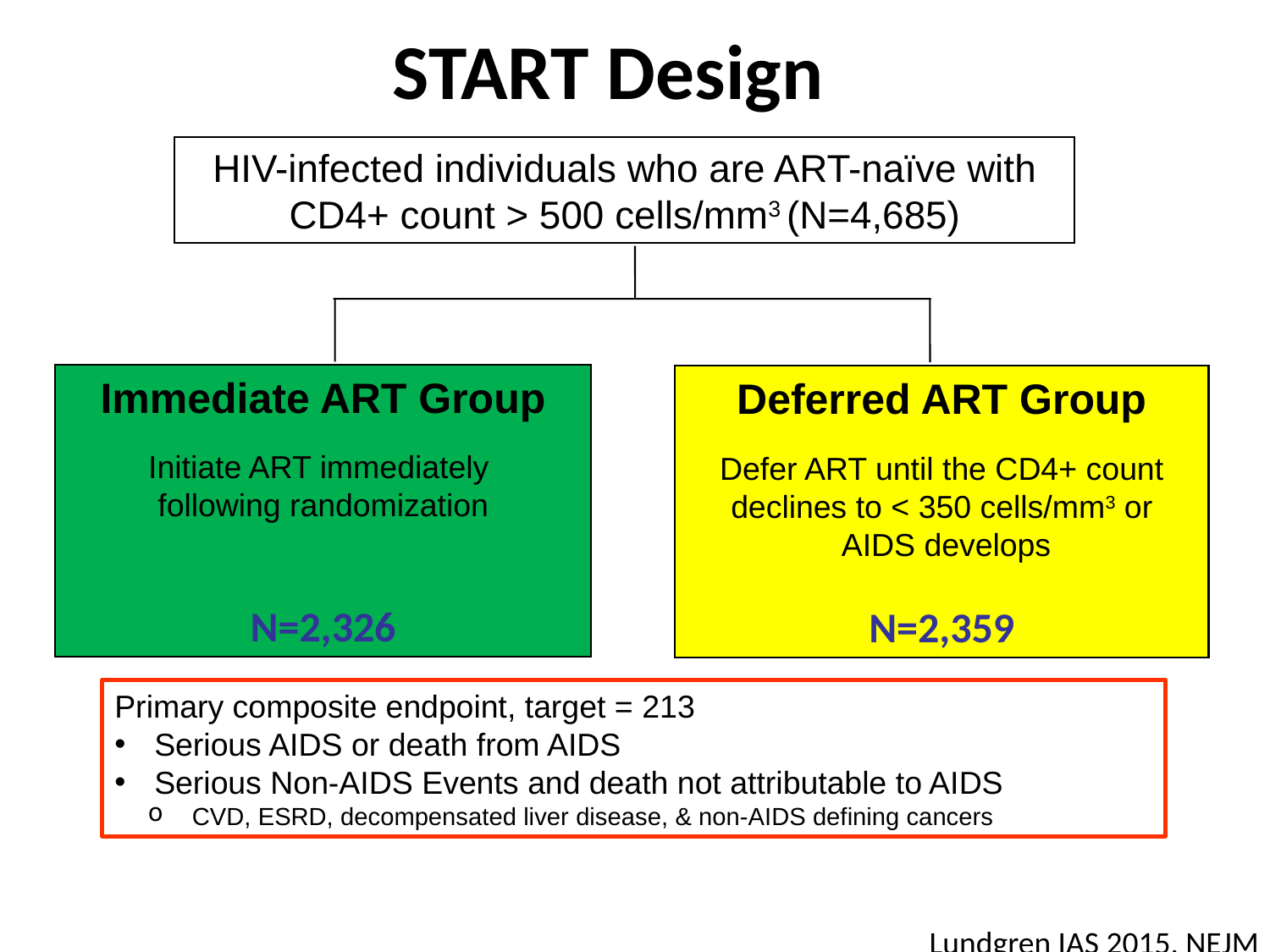

# START Design

HIV-infected individuals who are ART-naïve with CD4+ count > 500 cells/mm3 (N=4,685)

Immediate ART Group

Initiate ART immediately
following randomization

N=2,326
Deferred ART Group

Defer ART until the CD4+ count declines to < 350 cells/mm3 or
 AIDS develops

N=2,359
Primary composite endpoint, target = 213
Serious AIDS or death from AIDS
Serious Non-AIDS Events and death not attributable to AIDS
  CVD, ESRD, decompensated liver disease, & non-AIDS defining cancers
Lundgren IAS 2015, NEJM